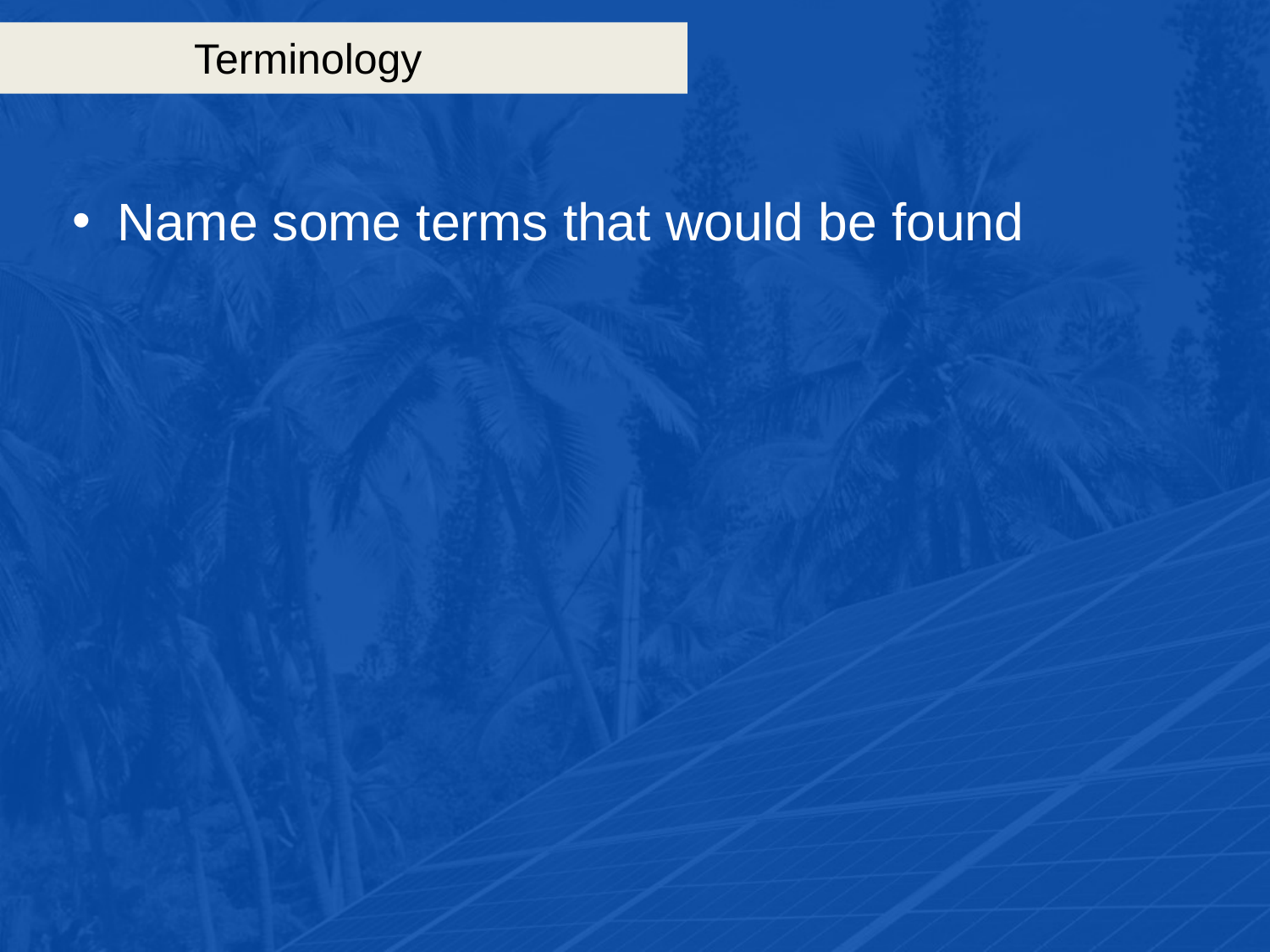

# Terminology
Name some terms that would be found